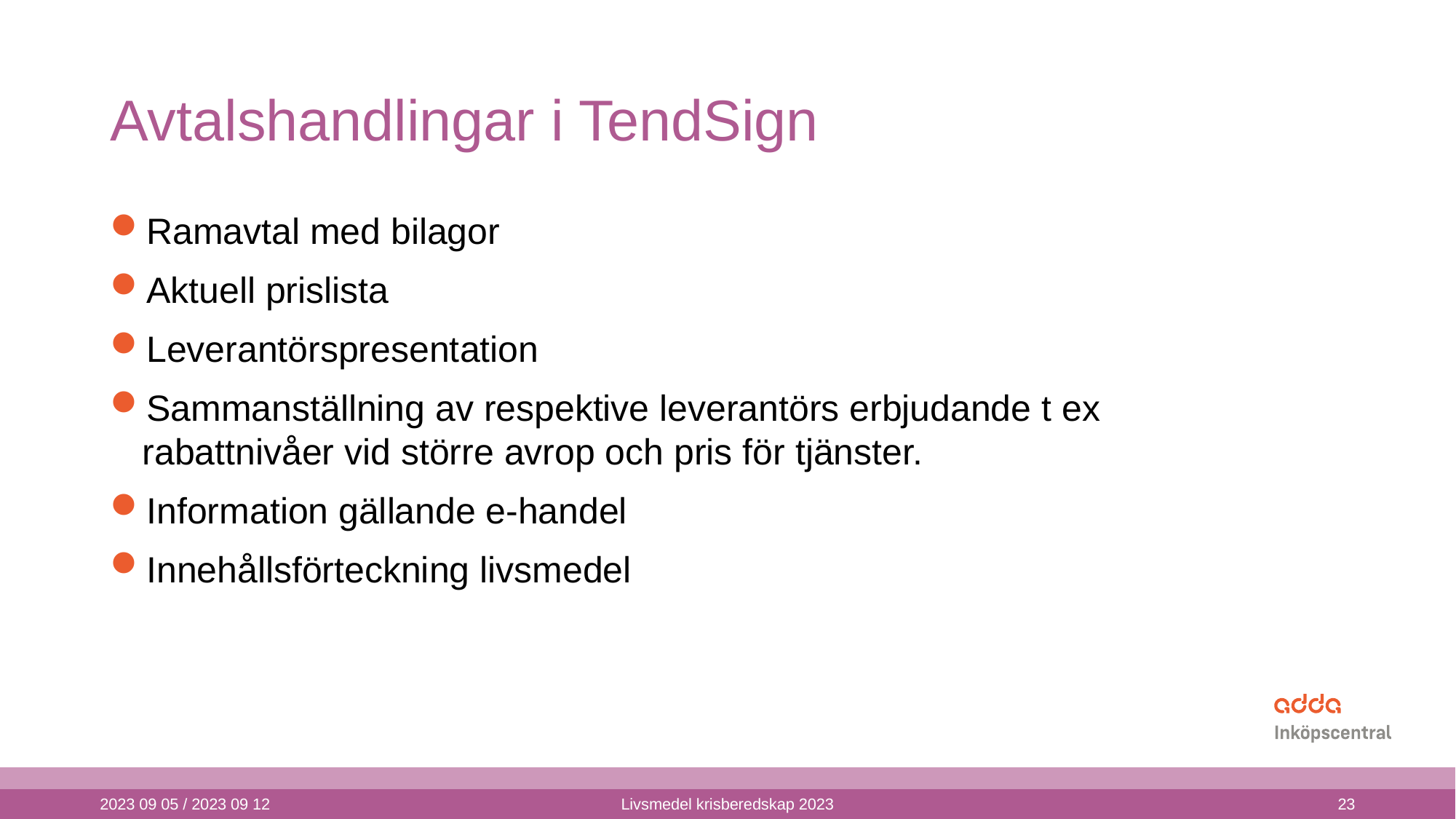

# Avtalshandlingar i TendSign
Ramavtal med bilagor
Aktuell prislista
Leverantörspresentation
Sammanställning av respektive leverantörs erbjudande t ex rabattnivåer vid större avrop och pris för tjänster.
Information gällande e-handel
Innehållsförteckning livsmedel

2023 09 05 / 2023 09 12
Livsmedel krisberedskap 2023
23